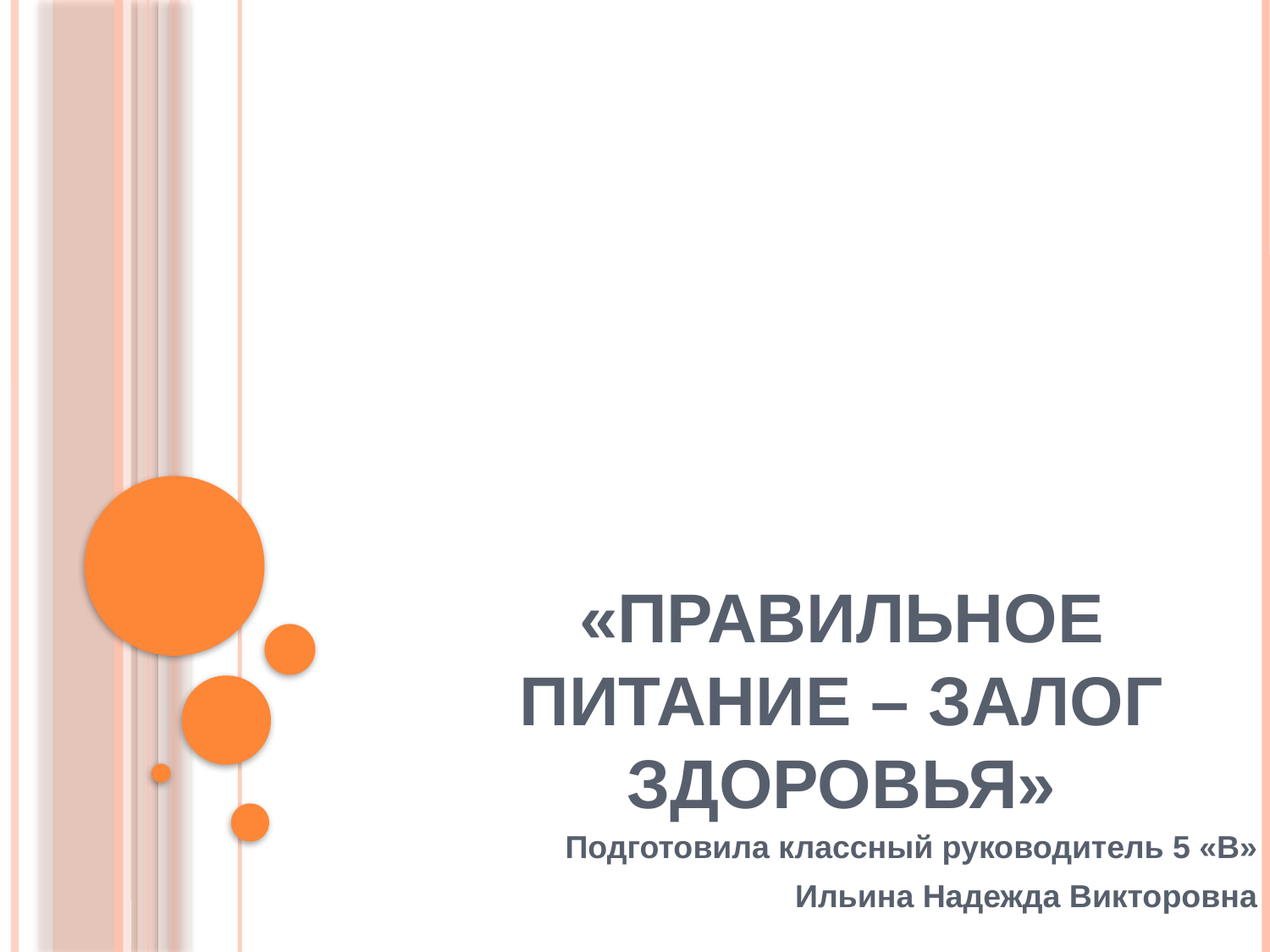

# «Правильное питание – залог здоровья»
Подготовила классный руководитель 5 «В»
Ильина Надежда Викторовна